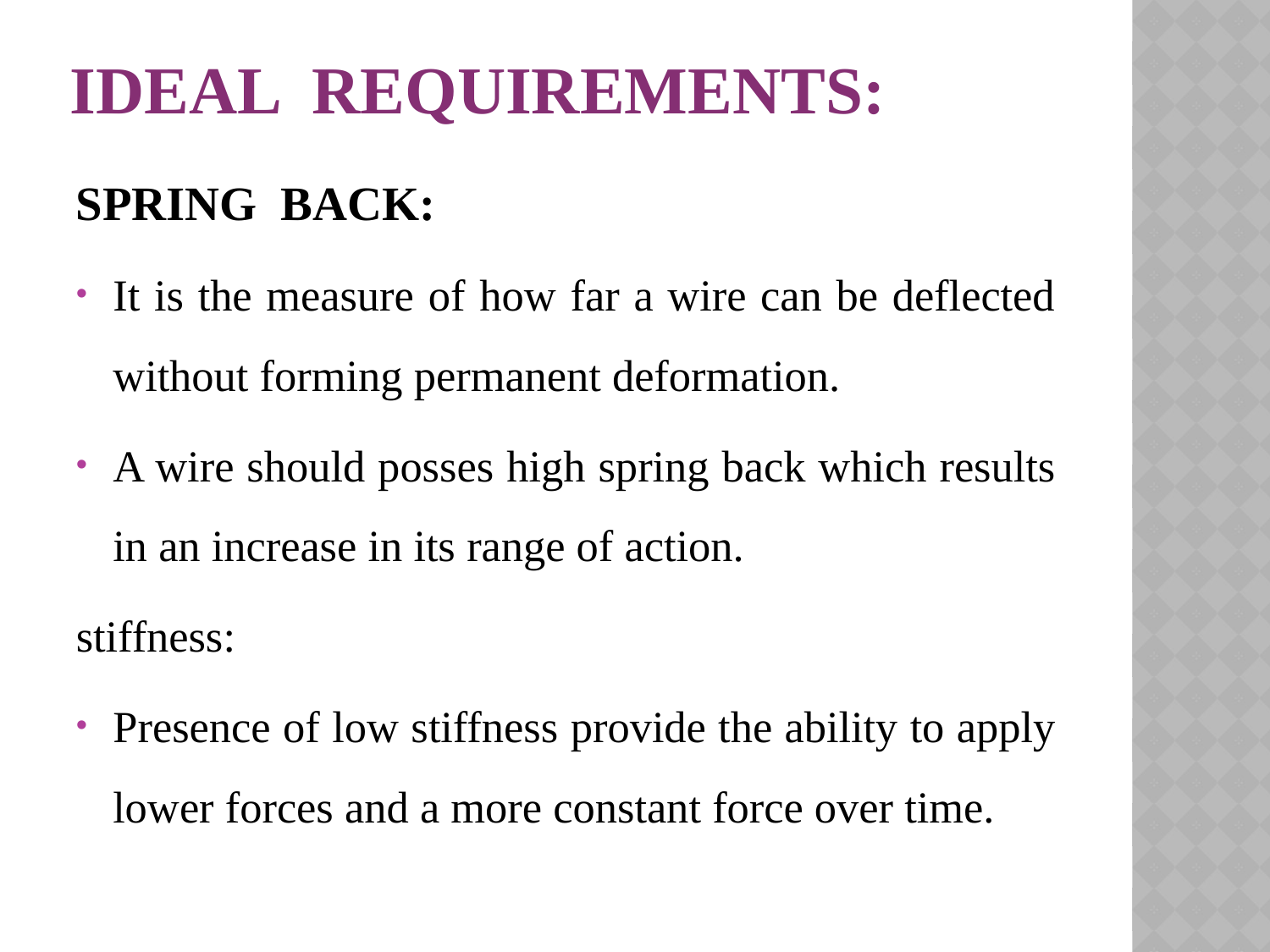

# Ideal  requirements:
SPRING  BACK:
It is the measure of how far a wire can be deflected without forming permanent deformation.
A wire should posses high spring back which results in an increase in its range of action.
stiffness:
Presence of low stiffness provide the ability to apply lower forces and a more constant force over time.